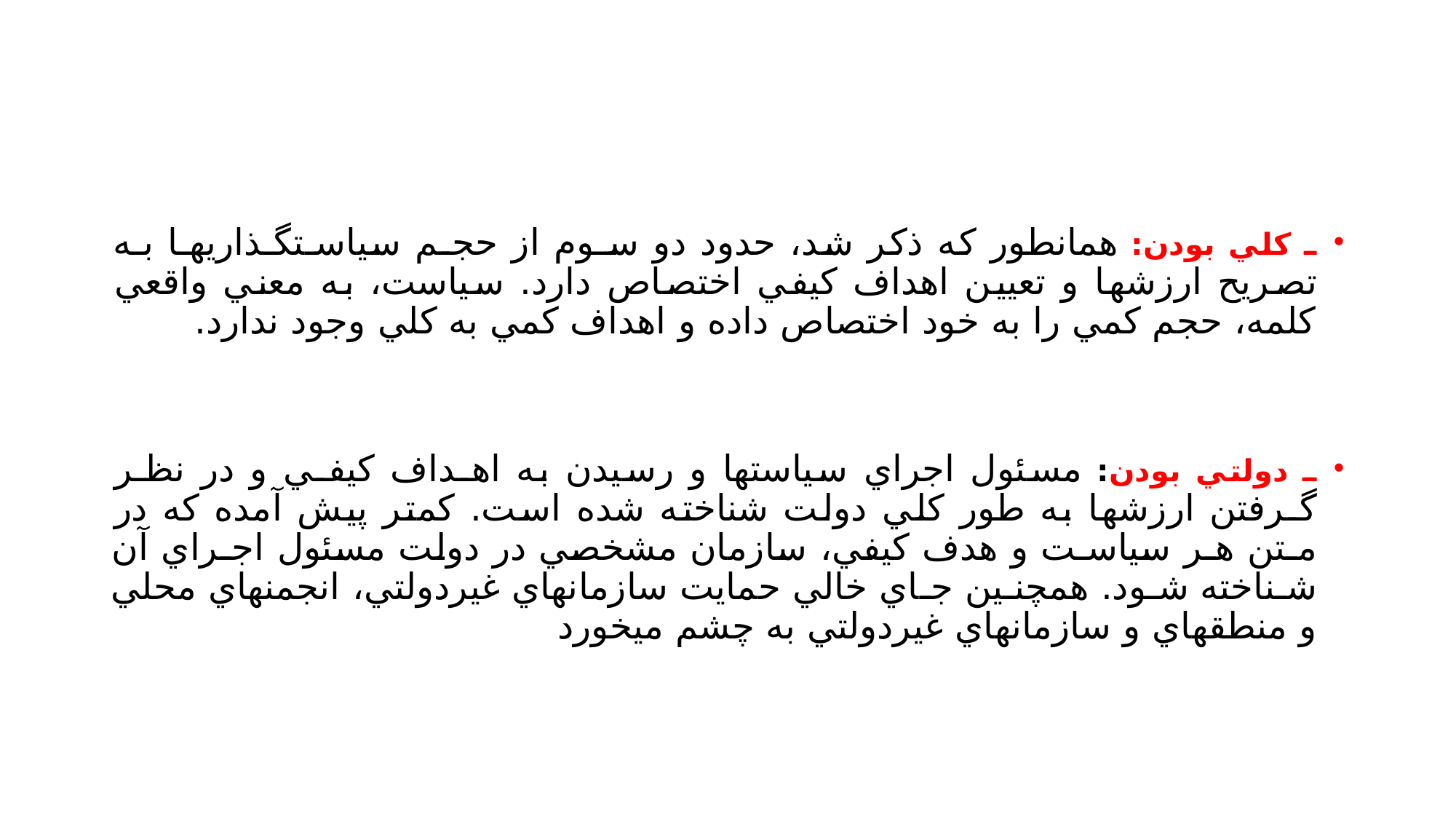

#
ـ كلي بودن: همانطور كه ذكر شد، حدود دو سـوم از حجـم سياسـتگـذاريهـا بـه تصريح ارزشها و تعيين اهداف كيفي اختصاص دارد. سياست، به معني واقعي كلمه، حجم كمي را به خود اختصاص داده و اهداف كمي به كلي وجود ندارد.

ـ دولتي بودن: مسئول اجراي سياستها و رسيدن به اهـداف كيفـي و در نظـر گـرفتن ارزشها به طور كلي دولت شناخته شده است. كمتر پيش آمده كه در مـتن هـر سياسـت و هدف كيفي، سازمان مشخصي در دولت مسئول اجـراي آن شـناخته شـود. همچنـين جـاي خالي حمايت سازمانهاي غيردولتي، انجمنهاي محلي و منطقهاي و سازمانهاي غيردولتي به چشم ميخورد